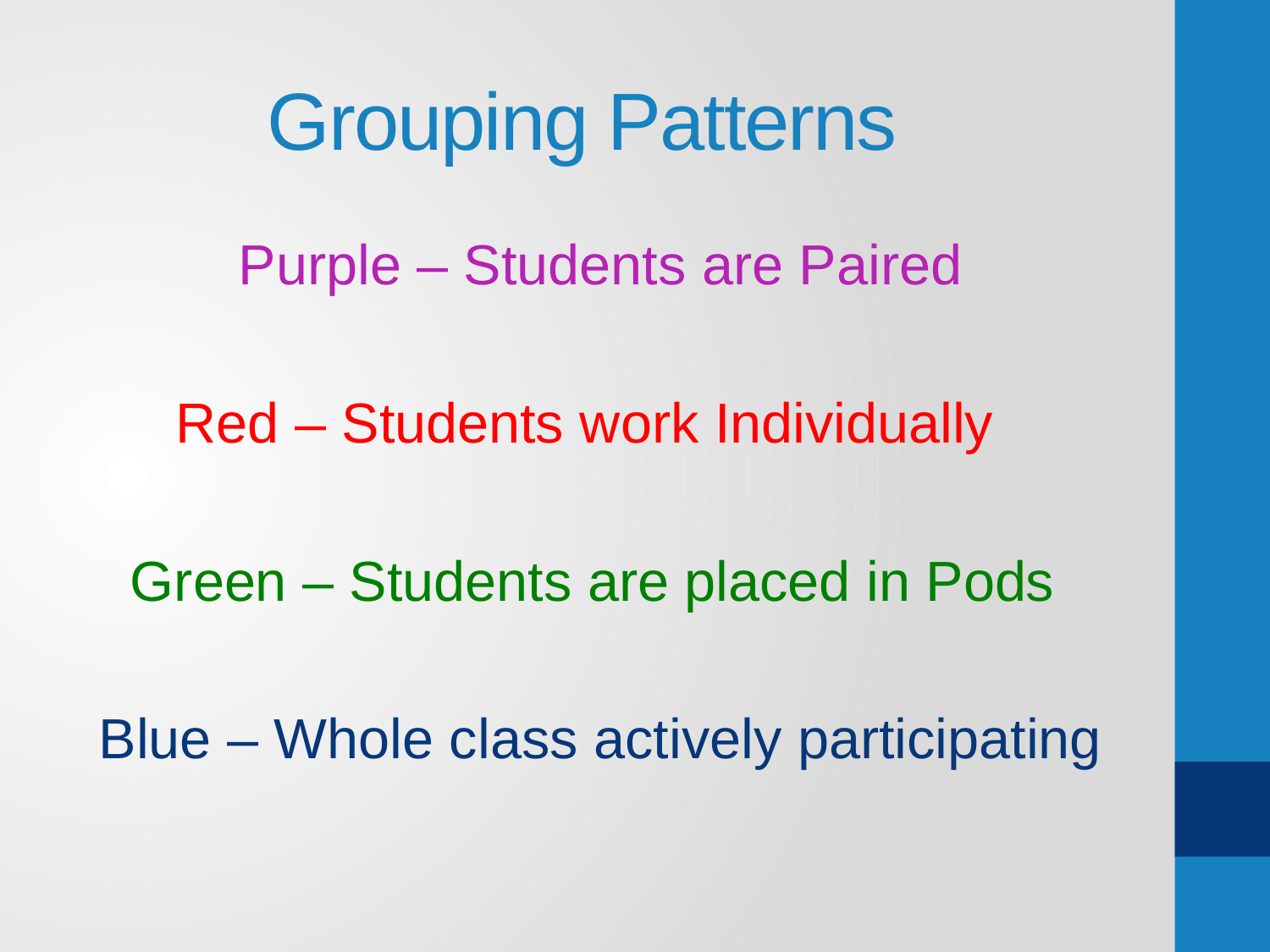

# Grouping Patterns
Purple – Students are Paired

Red – Students work Individually

Green – Students are placed in Pods

Blue – Whole class actively participating